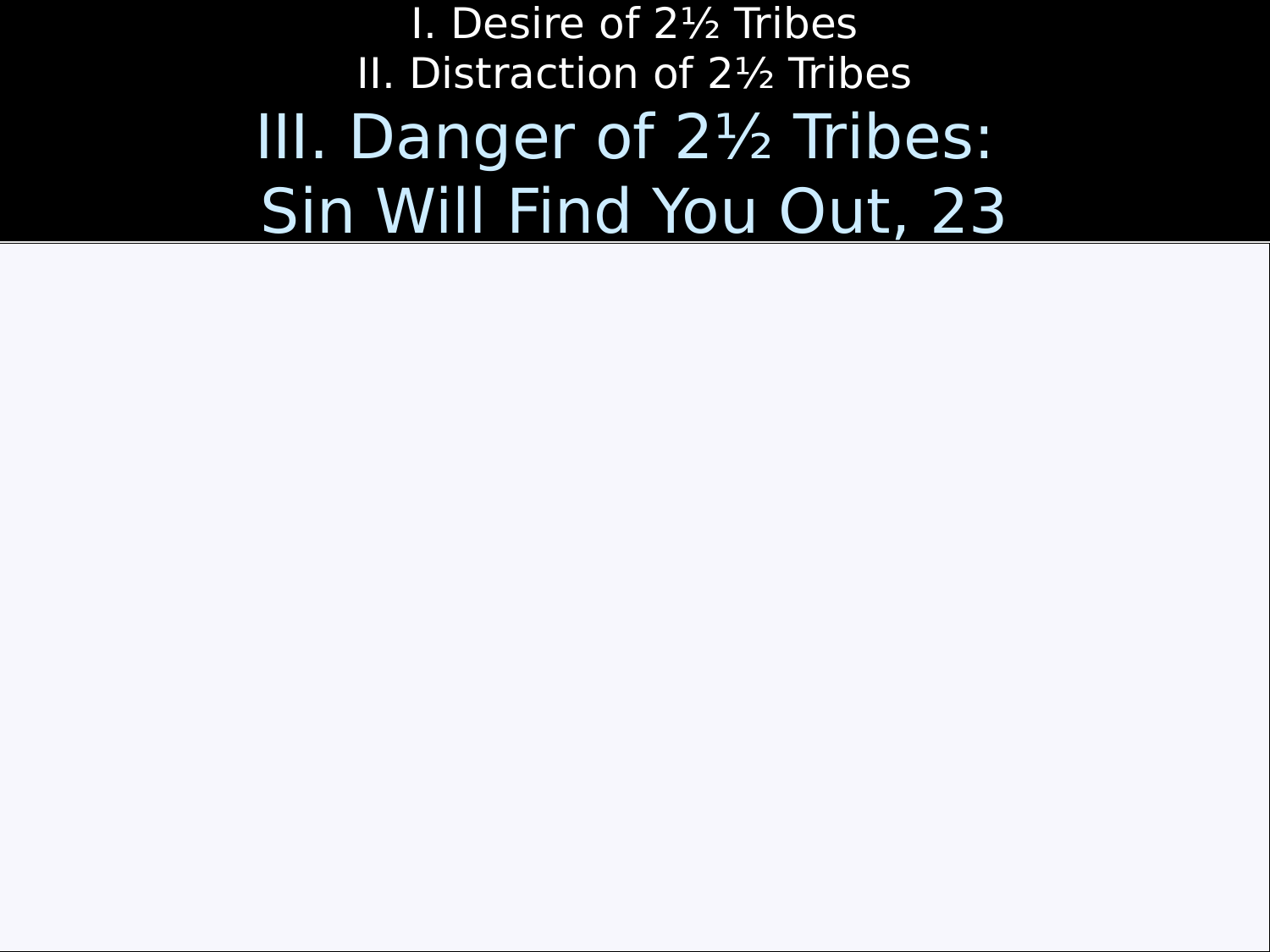

# I. Desire of 2½ Tribes II. Distraction of 2½ Tribes III. Danger of 2½ Tribes: Sin Will Find You Out, 23